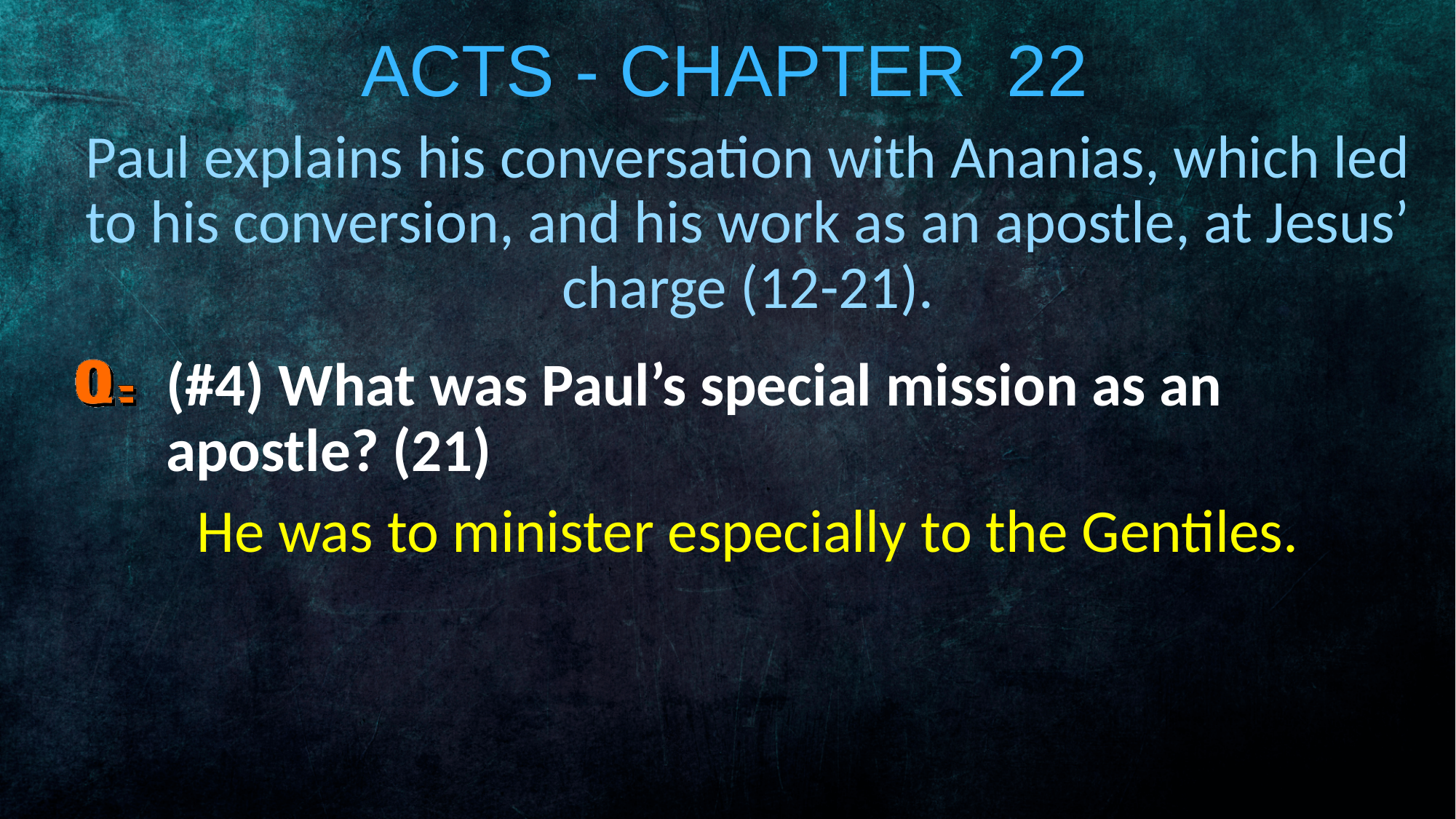

# Acts - Chapter  22
Paul explains his conversation with Ananias, which led to his conversion, and his work as an apostle, at Jesus’ charge (12-21).

(#4) What was Paul’s special mission as an apostle? (21)
He was to minister especially to the Gentiles.